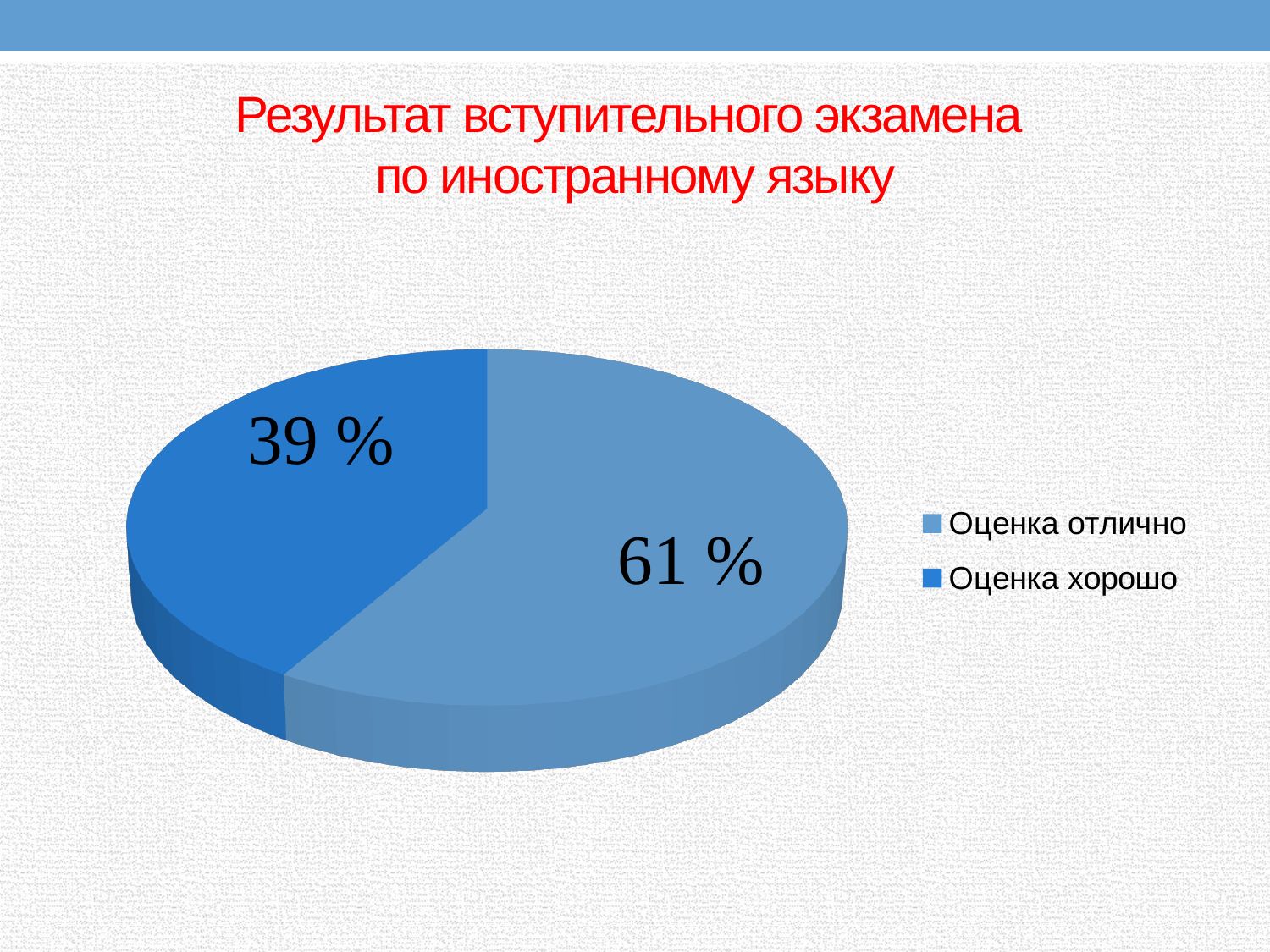

# Результат вступительного экзамена по иностранному языку

[unsupported chart]